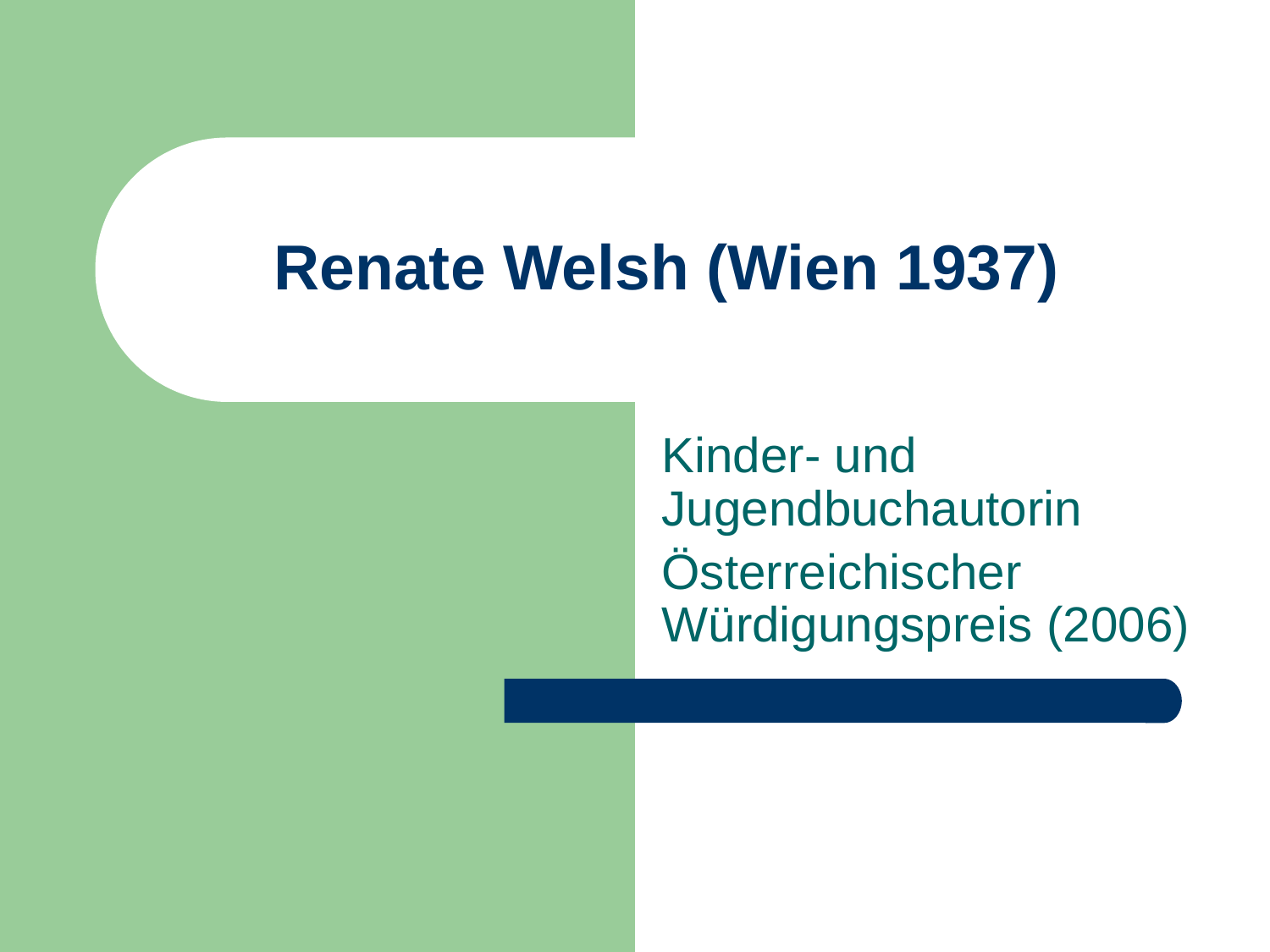

# Renate Welsh (Wien 1937)
Kinder- und Jugendbuchautorin
Österreichischer Würdigungspreis (2006)